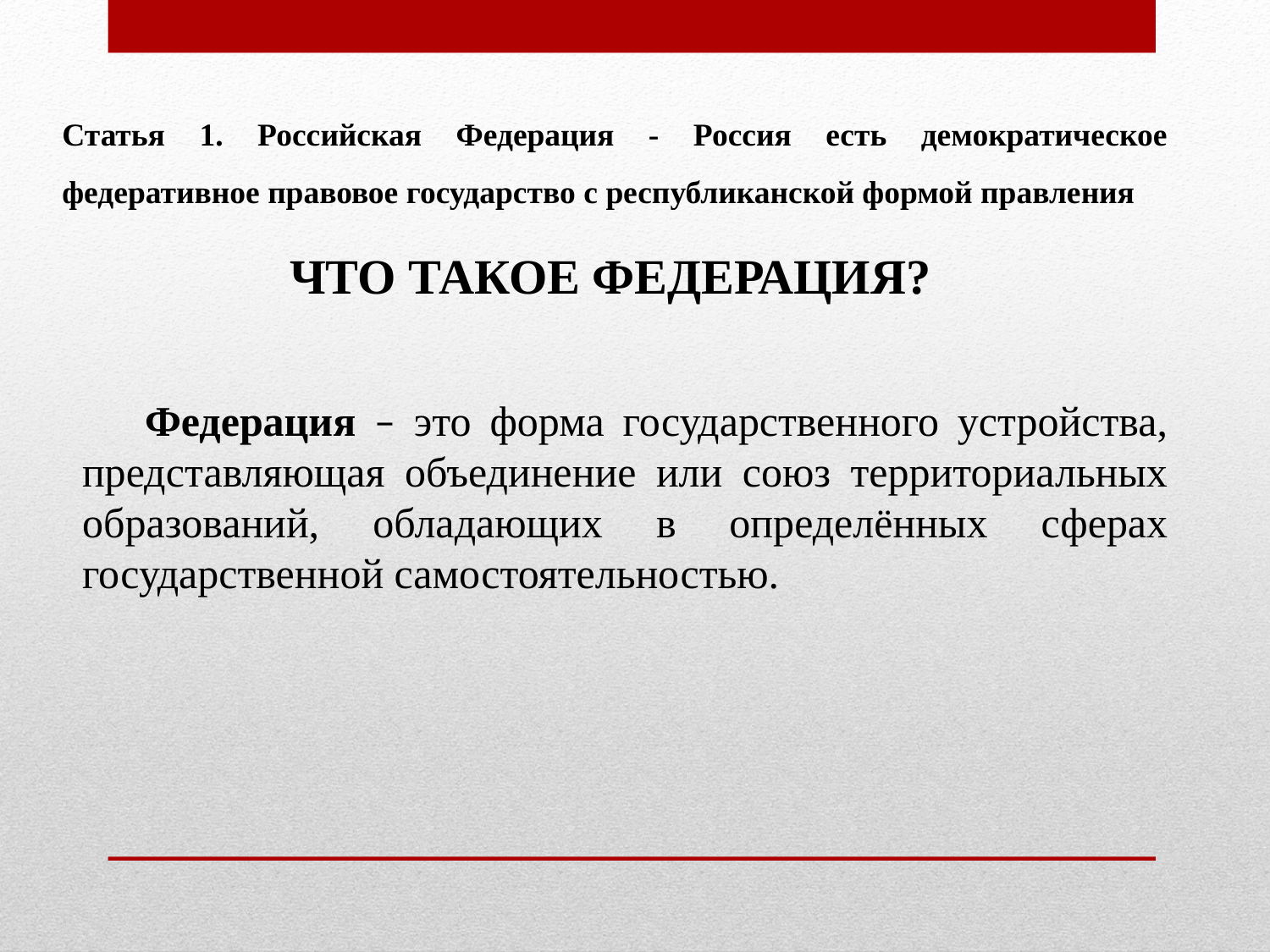

Статья 1. Российская Федерация - Россия есть демократическое федеративное правовое государство с республиканской формой правления
ЧТО ТАКОЕ ФЕДЕРАЦИЯ?
Федерация – это форма государственного устройства, представляющая объединение или союз территориальных образований, обладающих в определённых сферах государственной самостоятельностью.